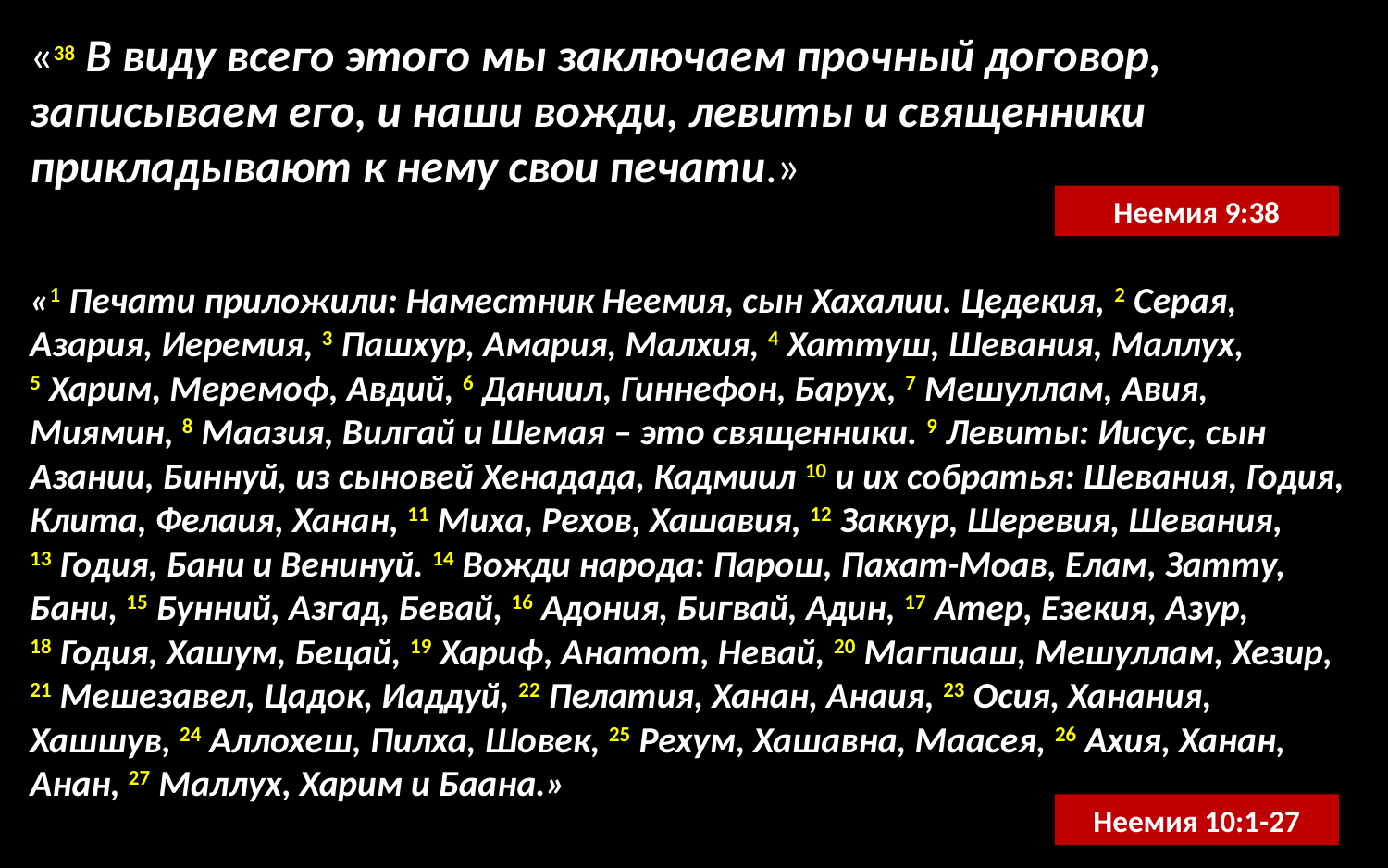

«38 В виду всего этого мы заключаем прочный договор, записываем его, и наши вожди, левиты и священники прикладывают к нему свои печати.»
Неемия 9:38
«1 Печати приложили: Наместник Неемия, сын Хахалии. Цедекия, 2 Серая, Азария, Иеремия, 3 Пашхур, Амария, Малхия, 4 Хаттуш, Шевания, Маллух,
5 Харим, Меремоф, Авдий, 6 Даниил, Гиннефон, Барух, 7 Мешуллам, Авия, Миямин, 8 Маазия, Вилгай и Шемая – это священники. 9 Левиты: Иисус, сын Азании, Биннуй, из сыновей Хенадада, Кадмиил 10 и их собратья: Шевания, Годия, Клита, Фелаия, Ханан, 11 Миха, Рехов, Хашавия, 12 Заккур, Шеревия, Шевания,
13 Годия, Бани и Венинуй. 14 Вожди народа: Парош, Пахат-Моав, Елам, Затту, Бани, 15 Бунний, Азгад, Бевай, 16 Адония, Бигвай, Адин, 17 Атер, Езекия, Азур,
18 Годия, Хашум, Бецай, 19 Хариф, Анатот, Невай, 20 Магпиаш, Мешуллам, Хезир, 21 Мешезавел, Цадок, Иаддуй, 22 Пелатия, Ханан, Анаия, 23 Осия, Ханания, Хашшув, 24 Аллохеш, Пилха, Шовек, 25 Рехум, Хашавна, Маасея, 26 Ахия, Ханан, Анан, 27 Маллух, Харим и Баана.»
Неемия 10:1-27